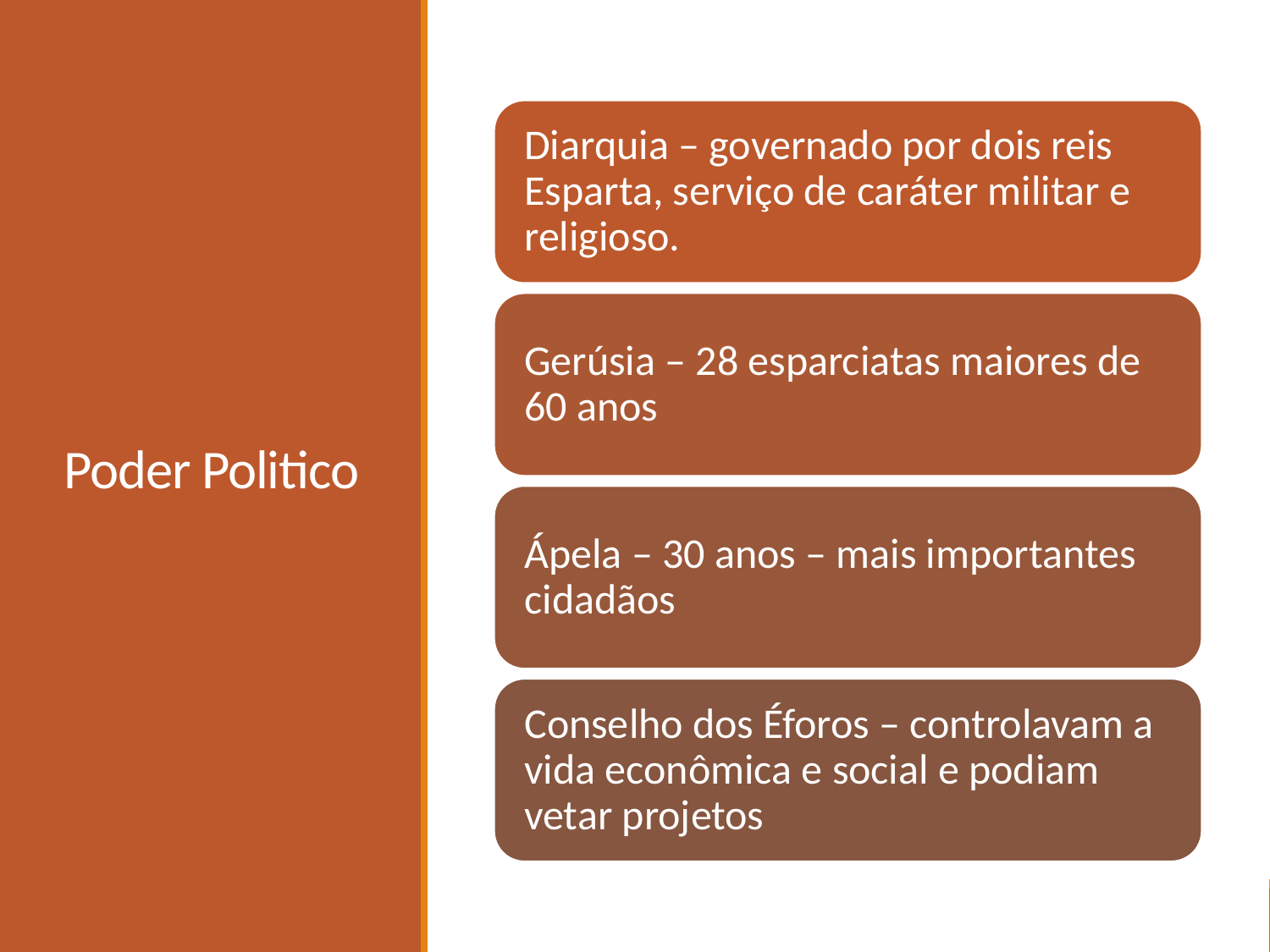

# Poder Politico
Diarquia – governado por dois reis Esparta, serviço de caráter militar e religioso.
Gerúsia – 28 esparciatas maiores de 60 anos
Ápela – 30 anos – mais importantes cidadãos
Conselho dos Éforos – controlavam a vida econômica e social e podiam vetar projetos